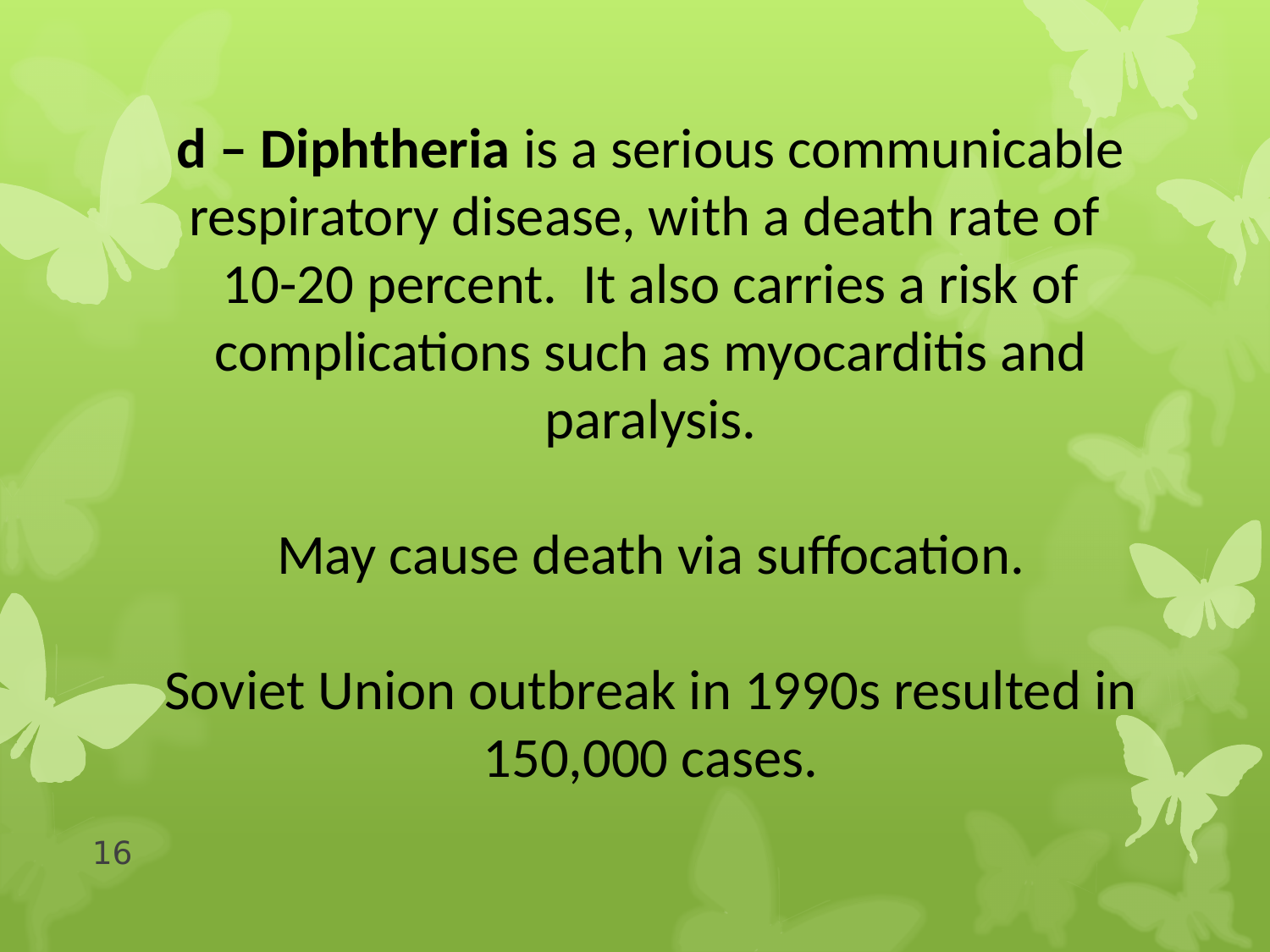

d – Diphtheria is a serious communicable respiratory disease, with a death rate of
10-20 percent.  It also carries a risk of complications such as myocarditis and paralysis.

May cause death via suffocation.

Soviet Union outbreak in 1990s resulted in 150,000 cases.

16